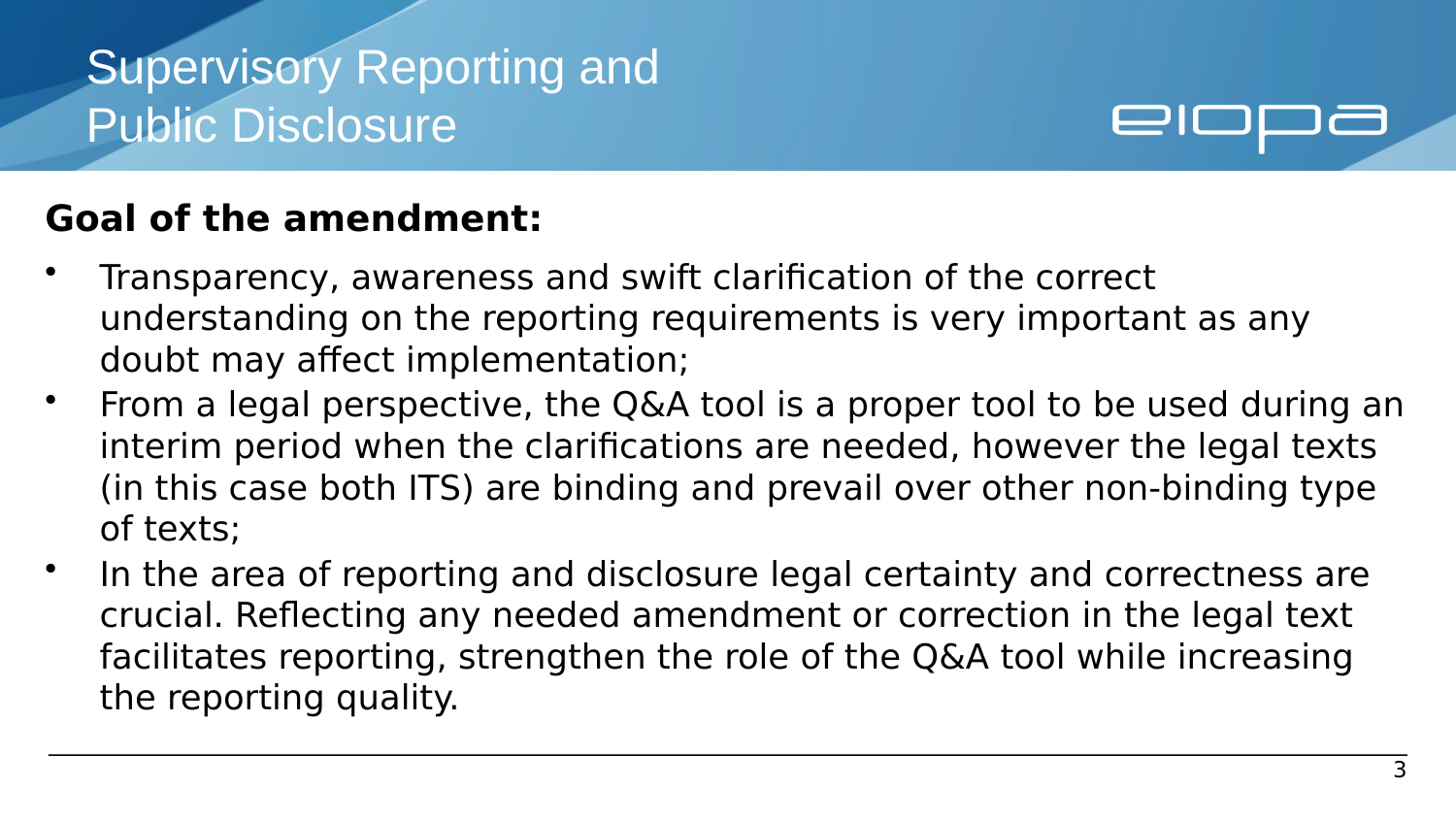

# Supervisory Reporting and Public Disclosure

Goal of the amendment:

Transparency, awareness and swift clarification of the correct understanding on the reporting requirements is very important as any doubt may affect implementation;
From a legal perspective, the Q&A tool is a proper tool to be used during an interim period when the clarifications are needed, however the legal texts (in this case both ITS) are binding and prevail over other non-binding type of texts;
In the area of reporting and disclosure legal certainty and correctness are crucial. Reflecting any needed amendment or correction in the legal text facilitates reporting, strengthen the role of the Q&A tool while increasing the reporting quality.